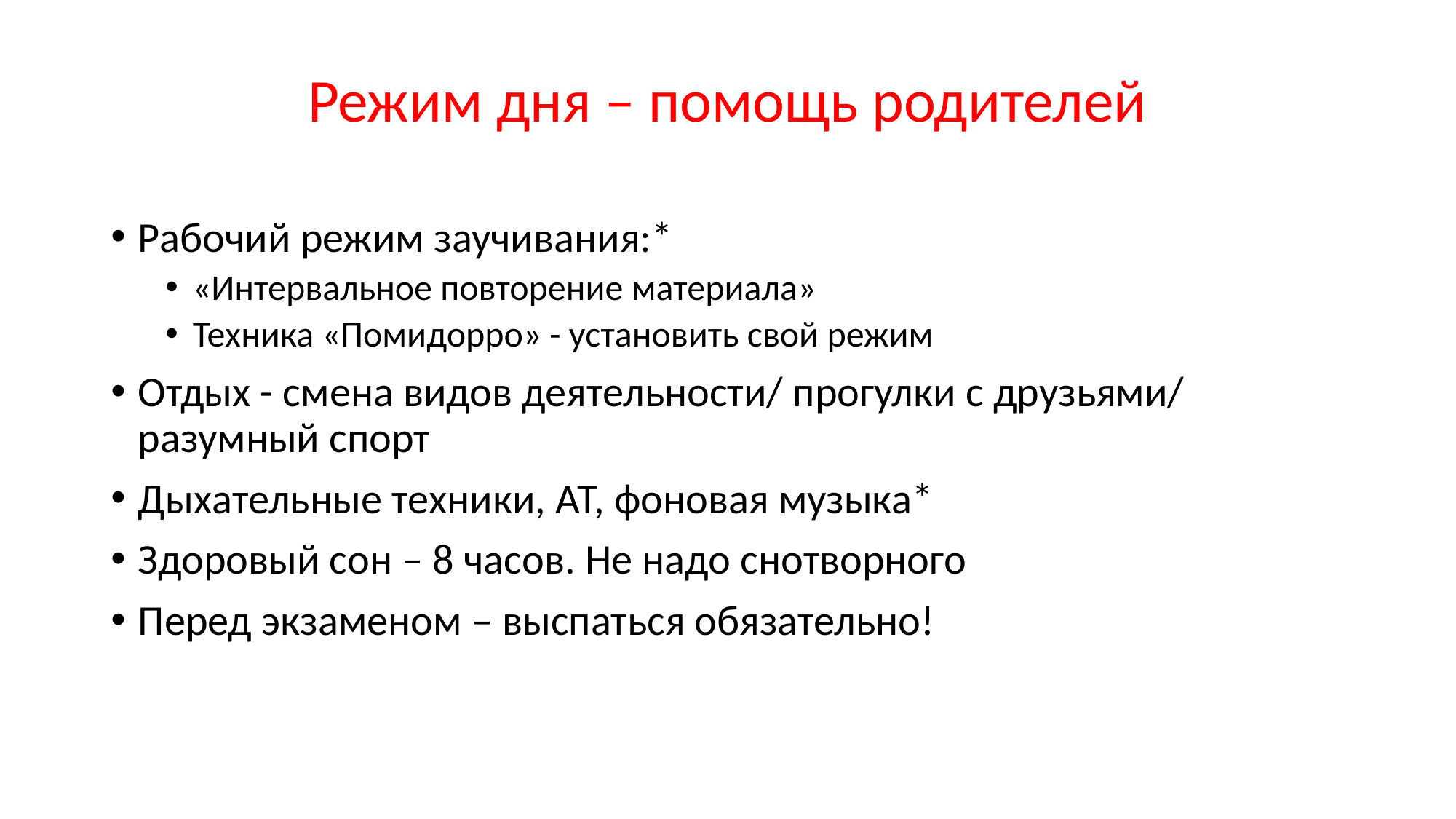

# Режим дня – помощь родителей
Рабочий режим заучивания:*
«Интервальное повторение материала»
Техника «Помидорро» - установить свой режим
Отдых - смена видов деятельности/ прогулки с друзьями/ разумный спорт
Дыхательные техники, АТ, фоновая музыка*
Здоровый сон – 8 часов. Не надо снотворного
Перед экзаменом – выспаться обязательно!